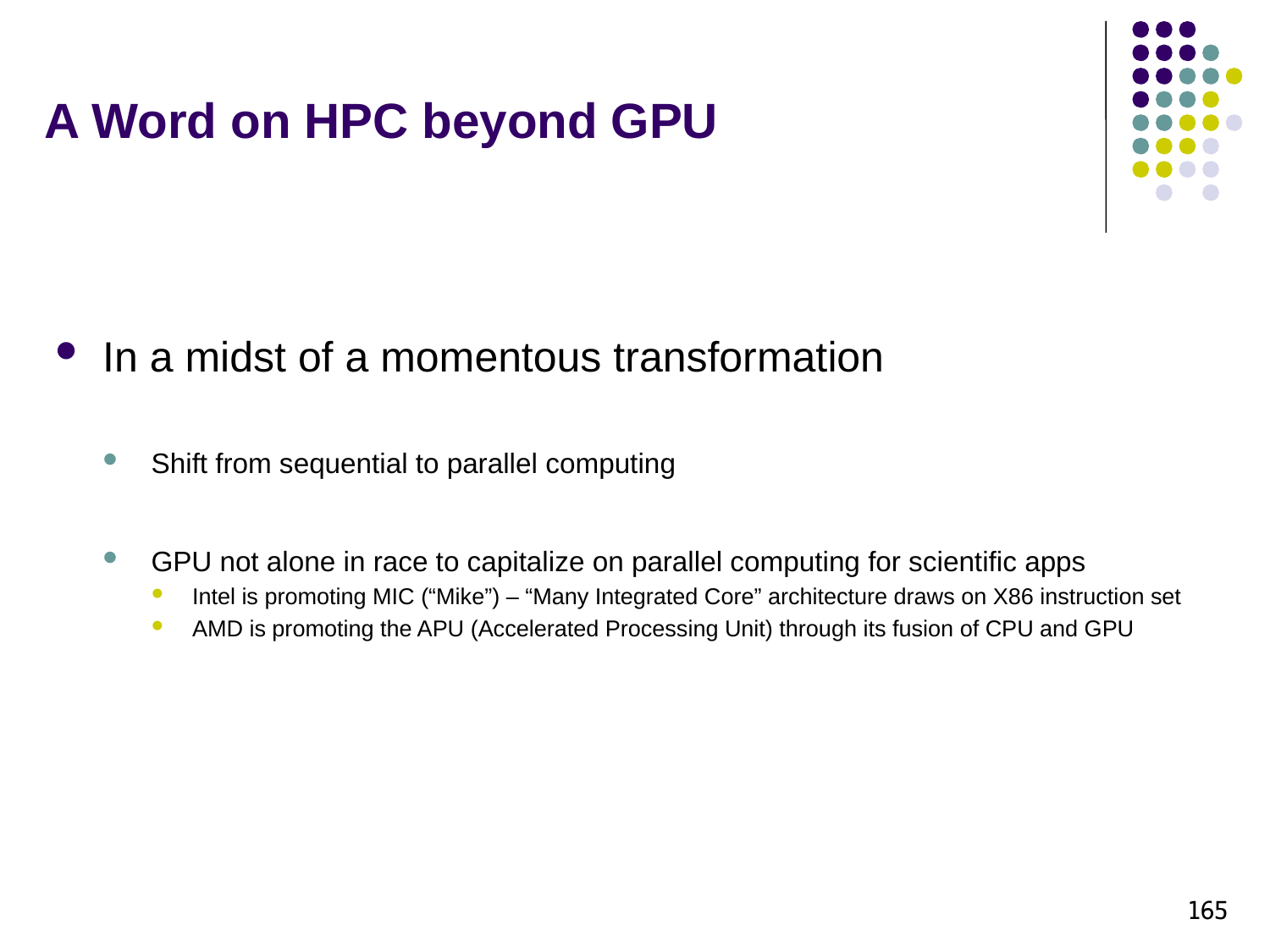

# A Word on HPC beyond GPU
In a midst of a momentous transformation

Shift from sequential to parallel computing

GPU not alone in race to capitalize on parallel computing for scientific apps
Intel is promoting MIC (“Mike”) – “Many Integrated Core” architecture draws on X86 instruction set
AMD is promoting the APU (Accelerated Processing Unit) through its fusion of CPU and GPU

165